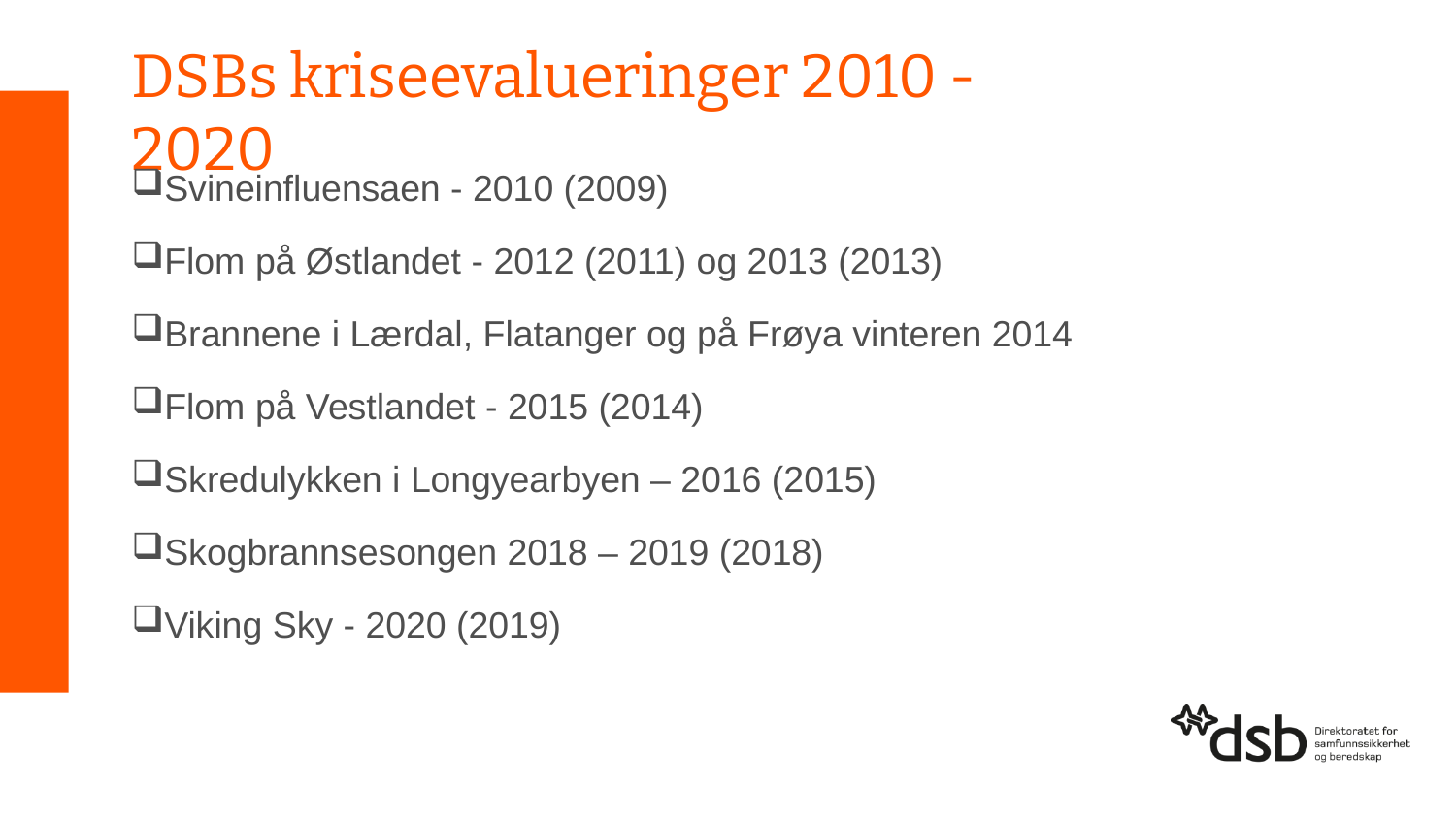

# DSBs kriseevalueringer 2010 - 2020
Svineinfluensaen - 2010 (2009)
Flom på Østlandet - 2012 (2011) og 2013 (2013)
Brannene i Lærdal, Flatanger og på Frøya vinteren 2014
Flom på Vestlandet - 2015 (2014)
Skredulykken i Longyearbyen – 2016 (2015)
Skogbrannsesongen 2018 – 2019 (2018)
Viking Sky - 2020 (2019)